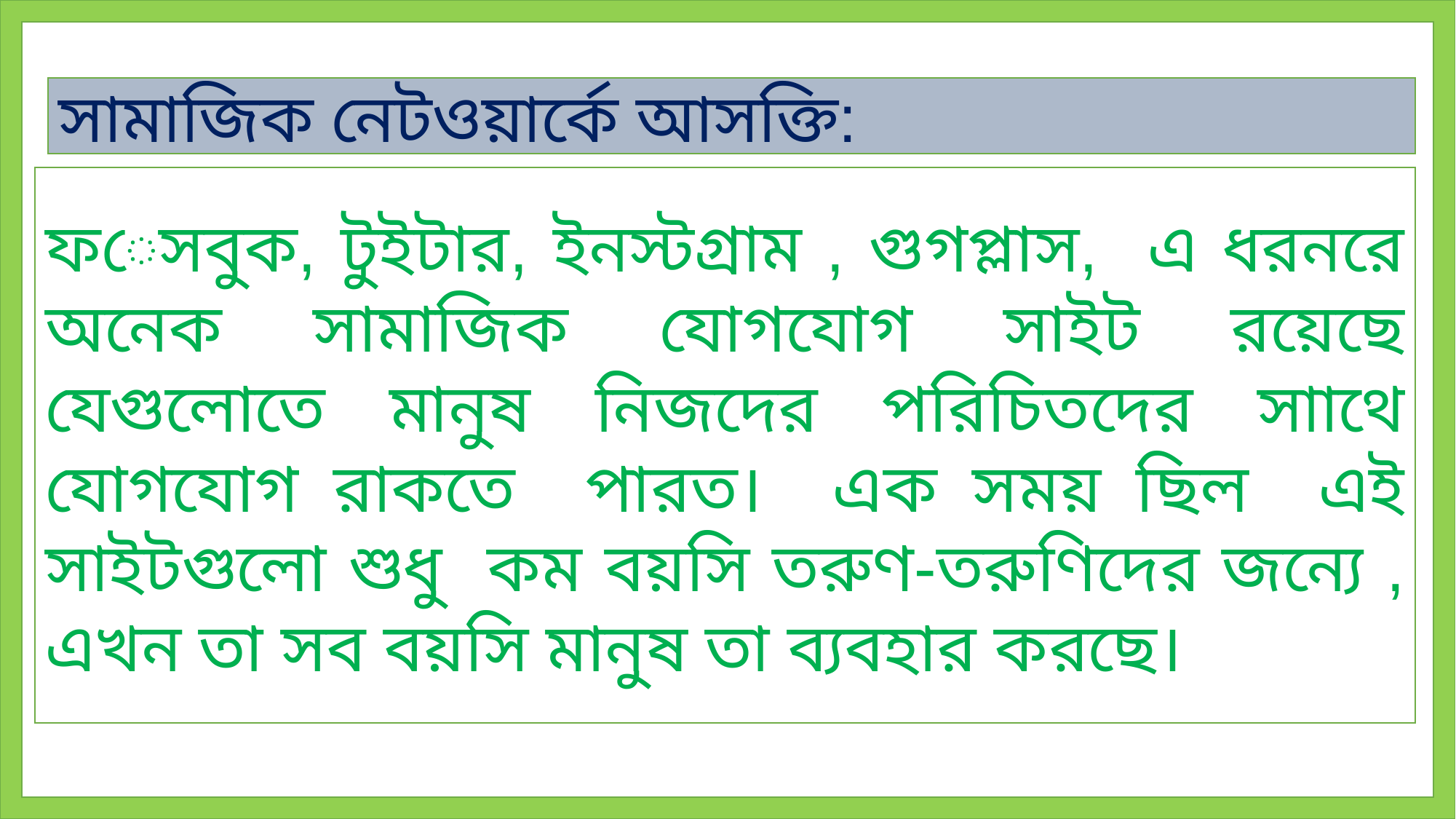

সামাজিক নেটওয়ার্কে আসক্তি:
ফেসবুক, টুইটার, ইনস্টগ্রাম , গুগপ্লাস,  এ ধরনরে অনেক সামাজিক যোগযোগ সাইট রয়েছে যেগুলোতে মানুষ নিজদের পরিচিতদের সাাথে যোগযোগ রাকতে  পারত।  এক সময় ছিল  এই সাইটগুলো শুধু  কম বয়সি তরুণ-তরুণিদের জন্যে , এখন তা সব বয়সি মানুষ তা ব্যবহার করছে।